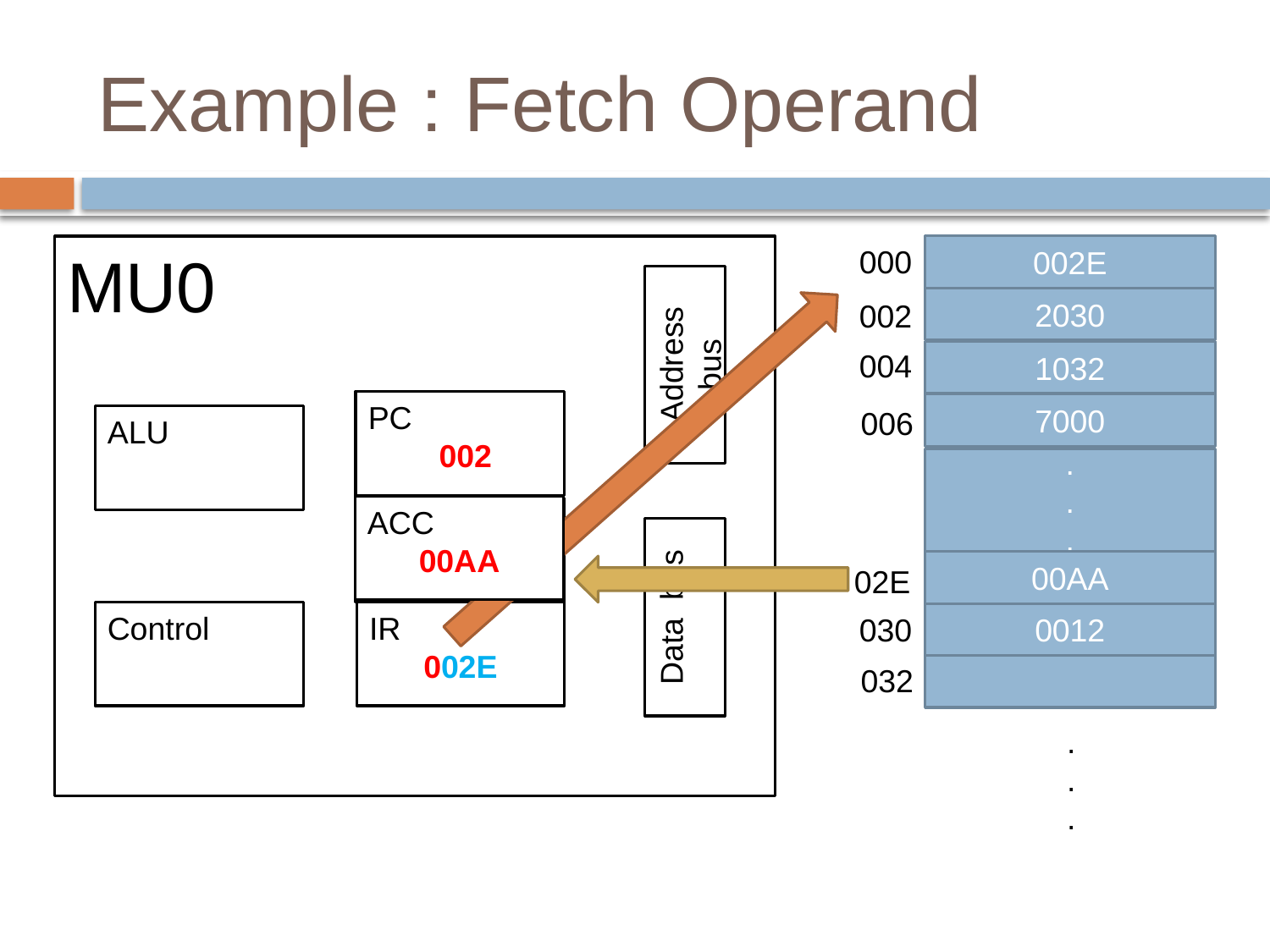

# Example : Fetch Operand
MU0
000
002E
Address bus
2030
002
004
1032
PC
        002
7000
006
ALU

.
.
.
ACC
00AA
ACC
Data  bus
00AA

02E
Control
IR
002E
030
0012
032

.
.
.